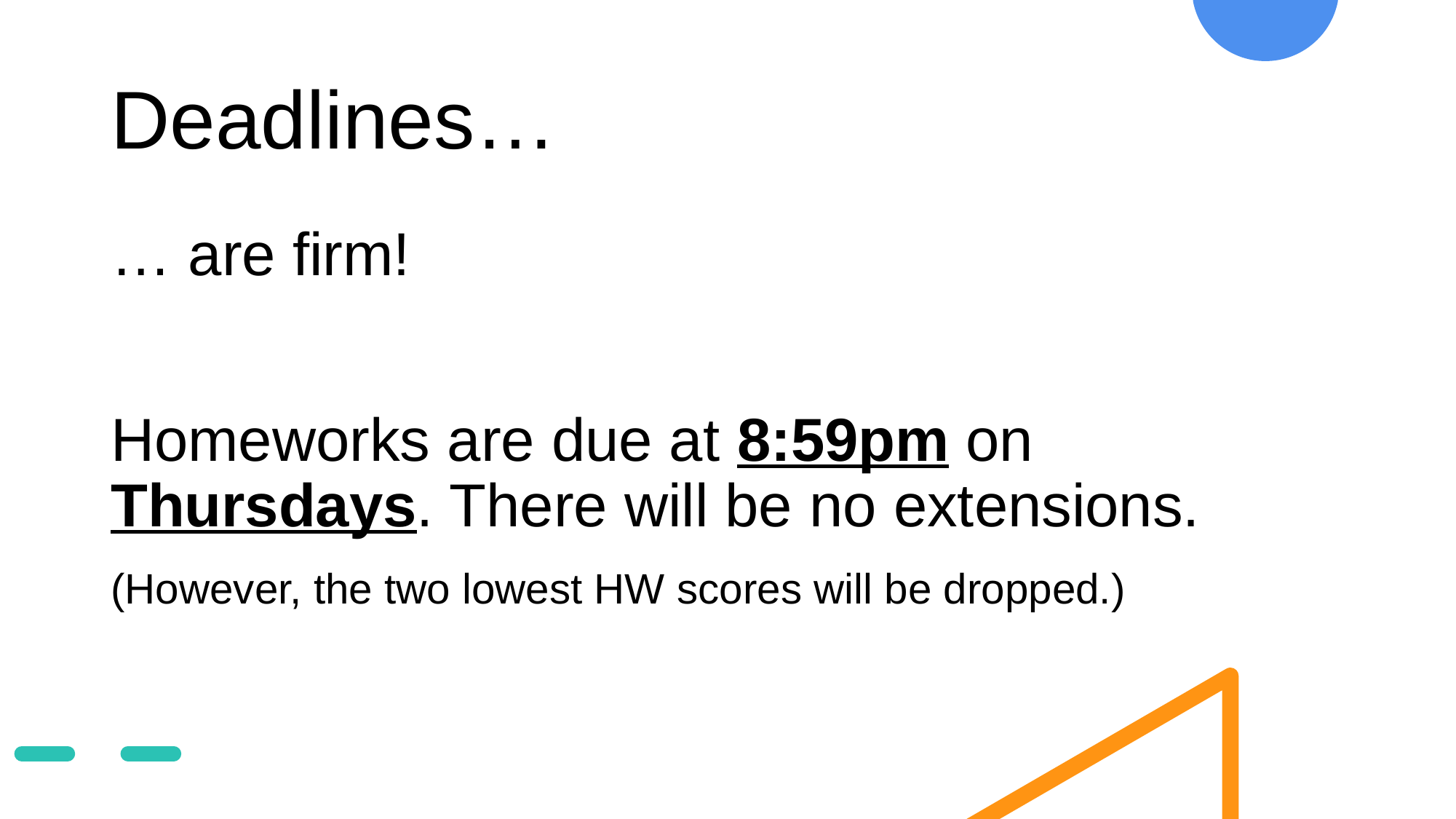

# Deadlines…
… are firm!

Homeworks are due at 8:59pm on Thursdays. There will be no extensions.
(However, the two lowest HW scores will be dropped.)